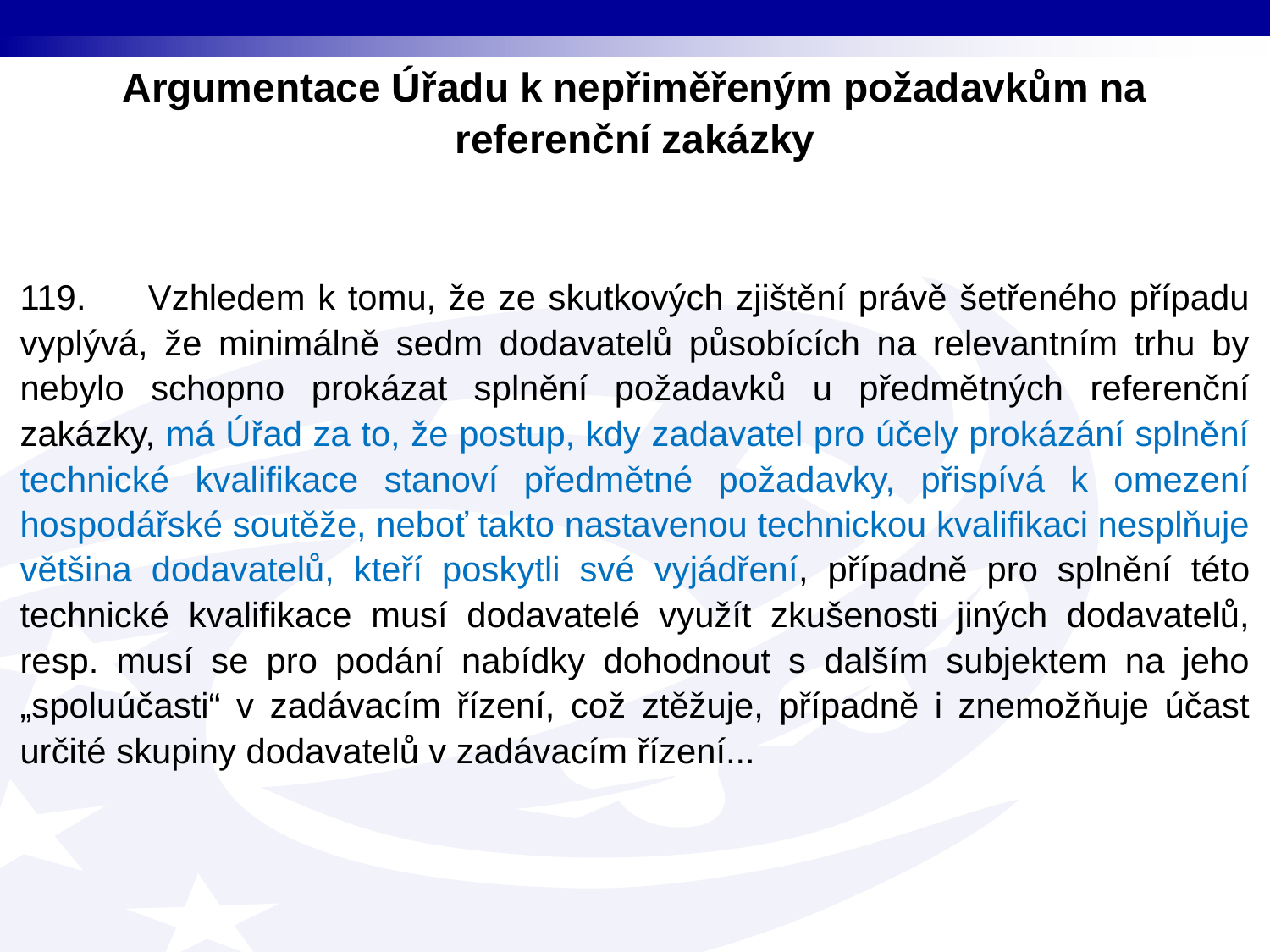

Argumentace Úřadu k nepřiměřeným požadavkům na referenční zakázky
119.     Vzhledem k tomu, že ze skutkových zjištění právě šetřeného případu vyplývá, že minimálně sedm dodavatelů působících na relevantním trhu by nebylo schopno prokázat splnění požadavků u předmětných referenční zakázky, má Úřad za to, že postup, kdy zadavatel pro účely prokázání splnění technické kvalifikace stanoví předmětné požadavky, přispívá k omezení hospodářské soutěže, neboť takto nastavenou technickou kvalifikaci nesplňuje většina dodavatelů, kteří poskytli své vyjádření, případně pro splnění této technické kvalifikace musí dodavatelé využít zkušenosti jiných dodavatelů, resp. musí se pro podání nabídky dohodnout s dalším subjektem na jeho „spoluúčasti“ v zadávacím řízení, což ztěžuje, případně i znemožňuje účast určité skupiny dodavatelů v zadávacím řízení...